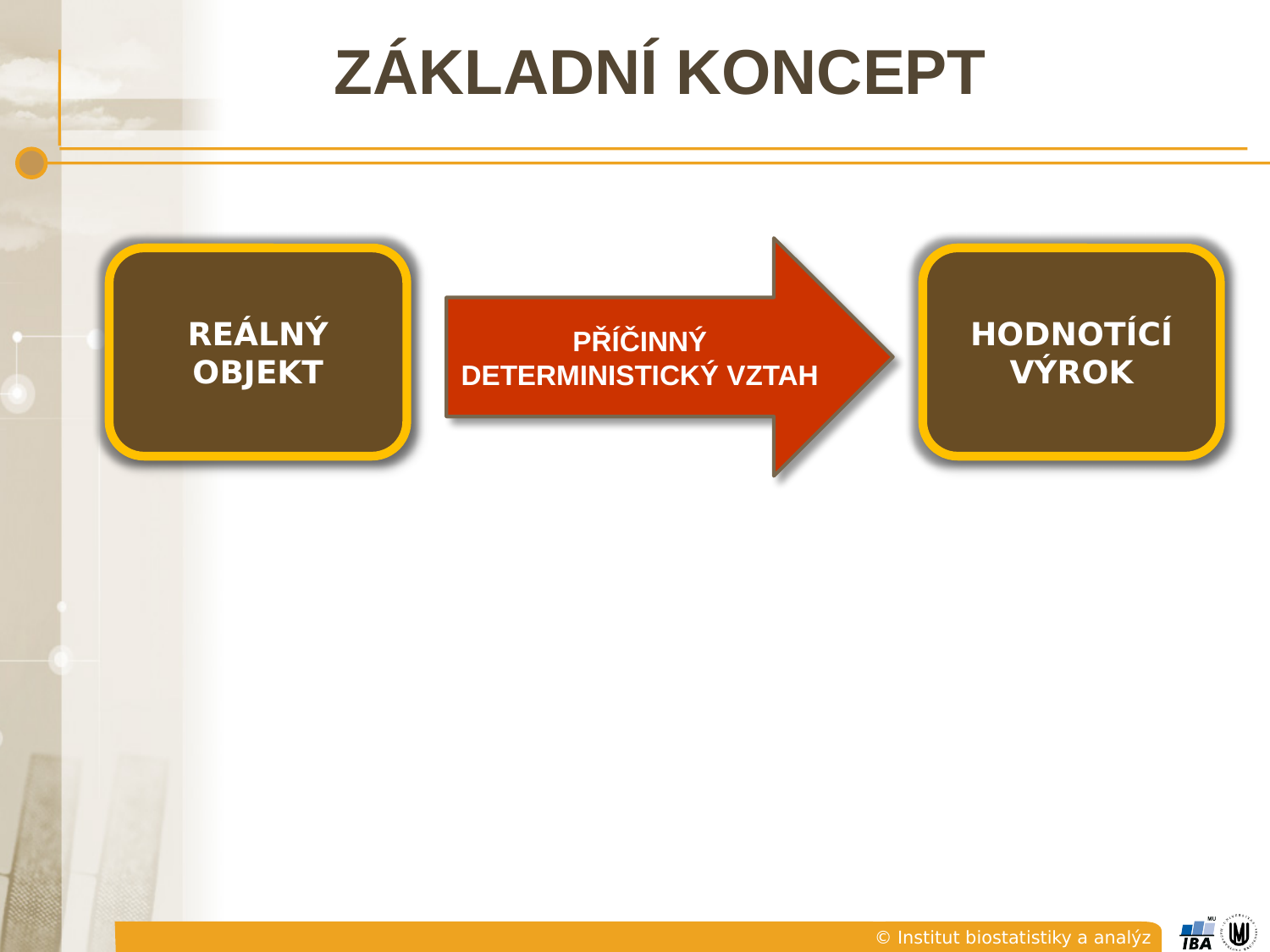

# ZÁKLADNÍ KONCEPT
Příčinný deterministický vztah
Reálný objekt
Hodnotící výrok